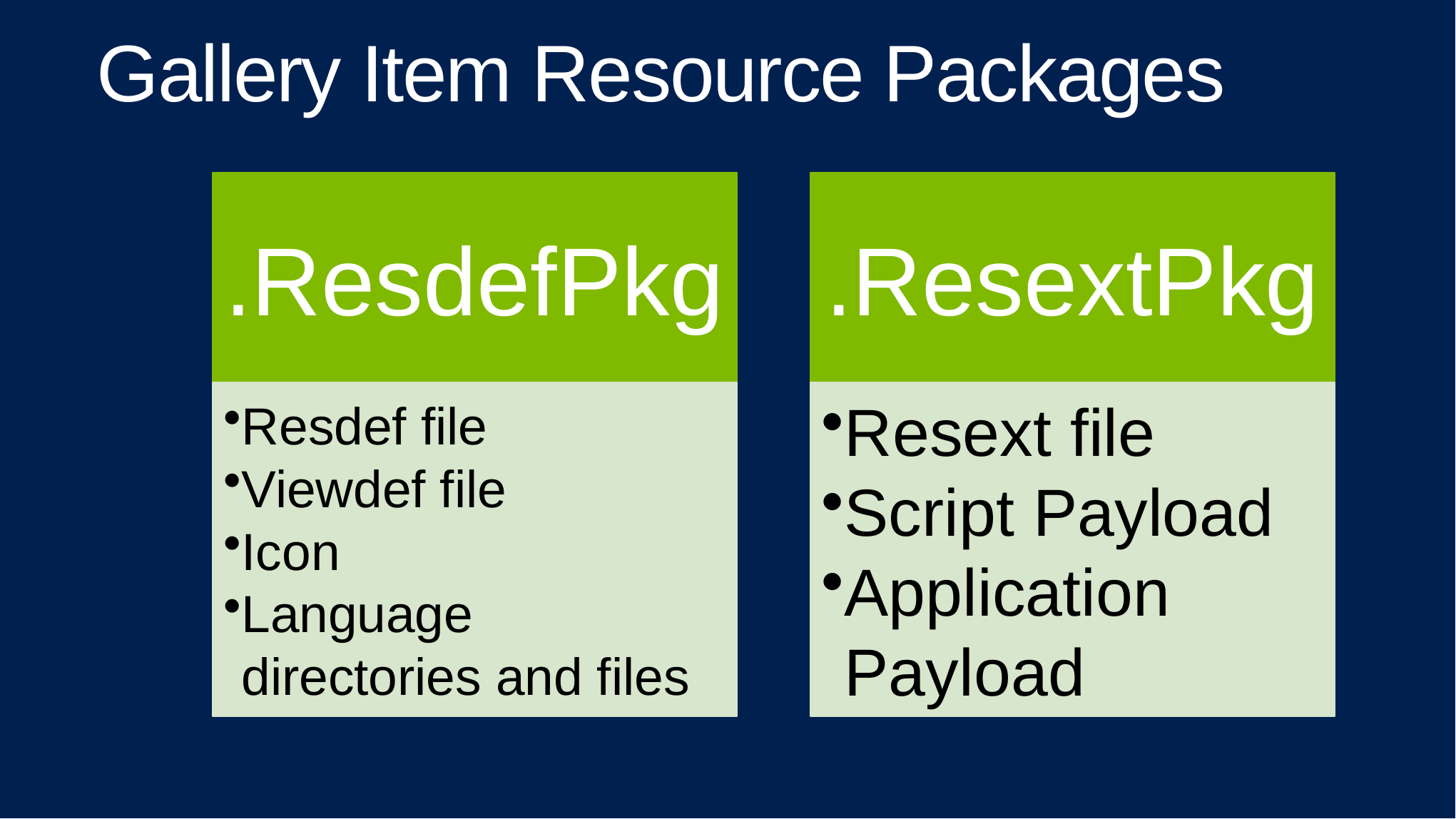

# Gallery Item Resource Packages
.ResdefPkg
Resdef file
.ResextPkg
Resext file
Viewdef file
Language directories and files
Script Payload
Icon
Application Payload